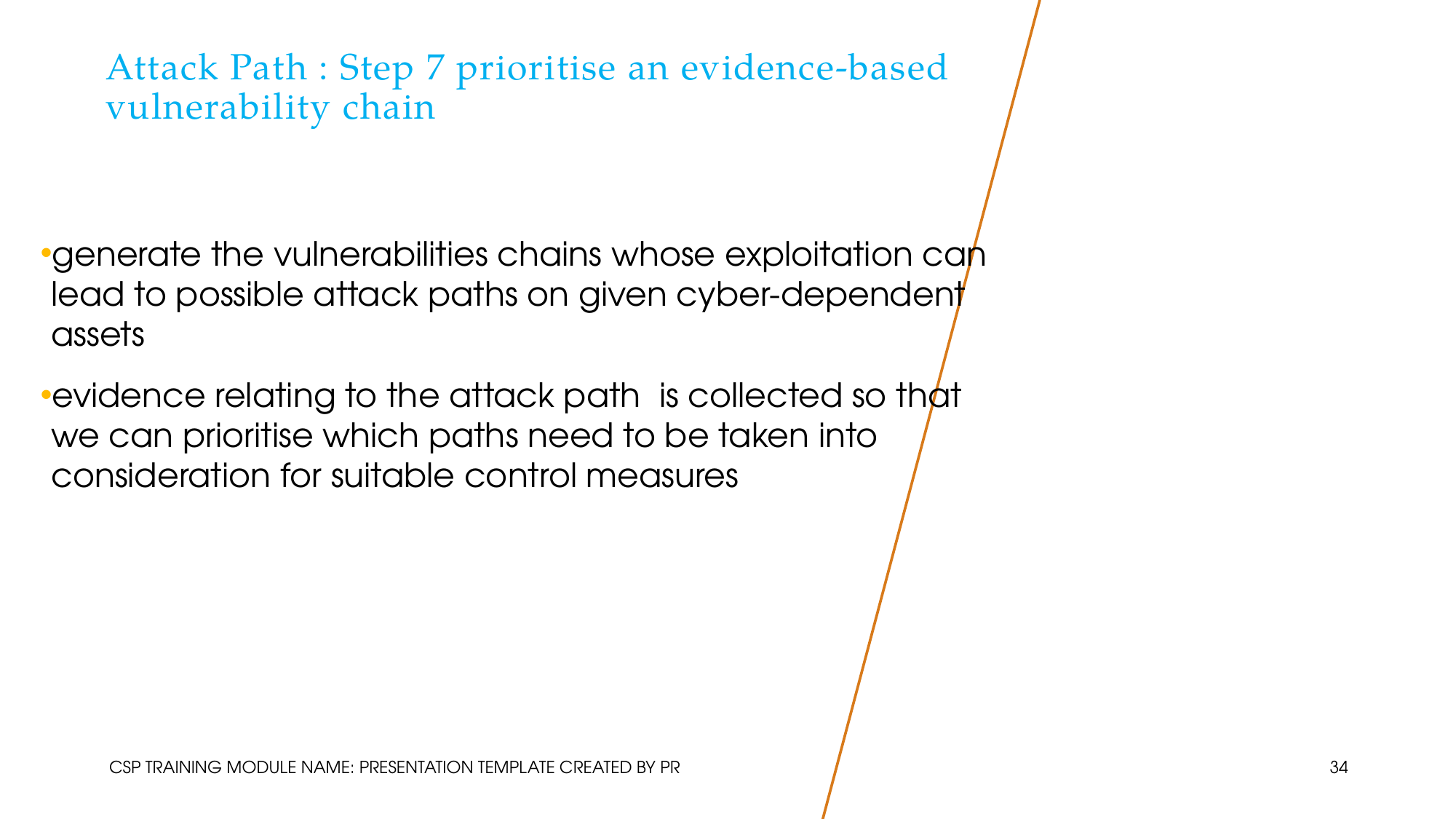

# Attack Path : Step 7 prioritise an evidence-based vulnerability chain
generate the vulnerabilities chains whose exploitation can lead to possible attack paths on given cyber-dependent assets
evidence relating to the attack path  is collected so that we can prioritise which paths need to be taken into consideration for suitable control measures
CSP Training Module Name: Presentation Template Created by PR
34